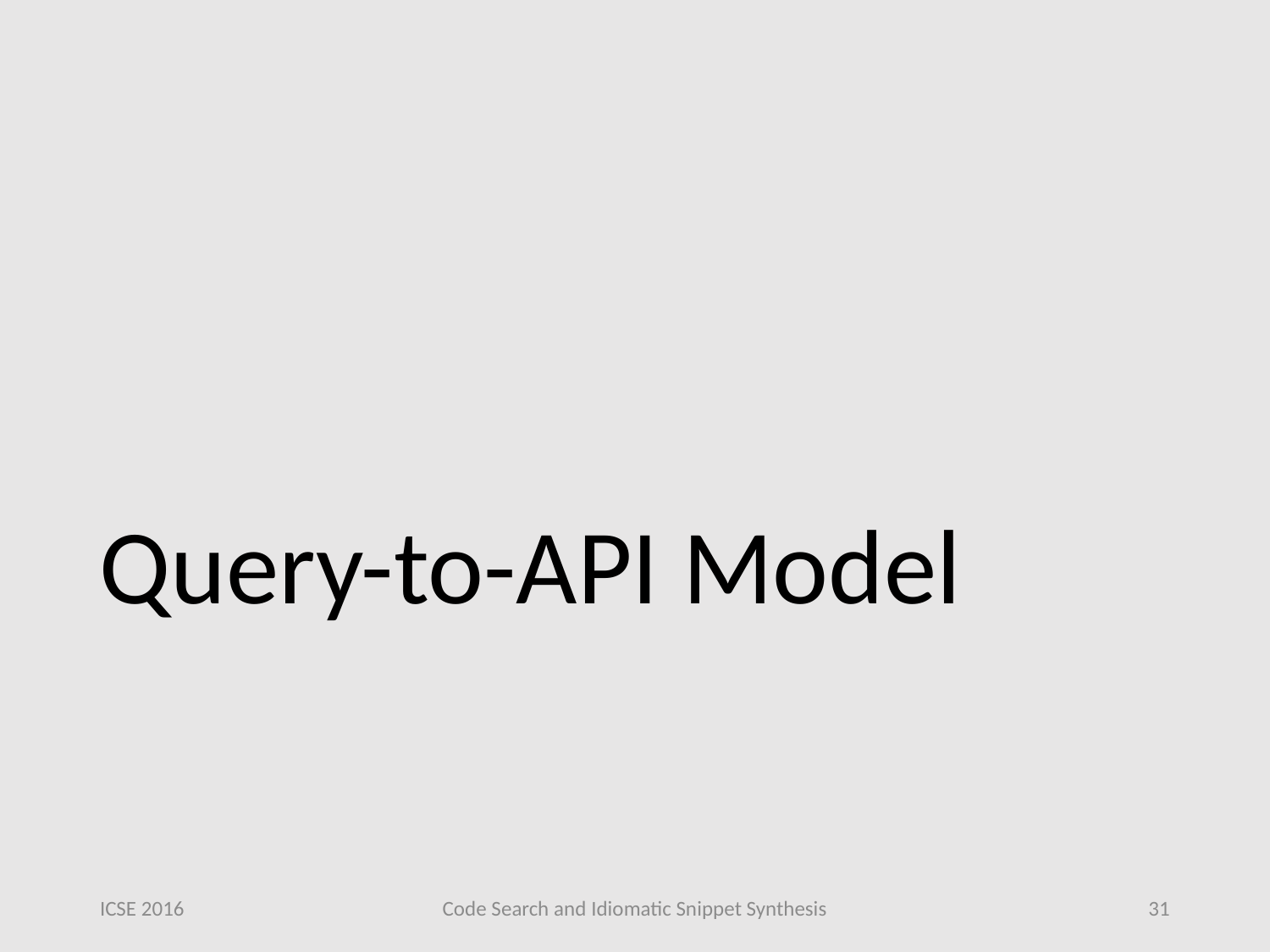

# Query-to-API Model

ICSE 2016
Code Search and Idiomatic Snippet Synthesis
31